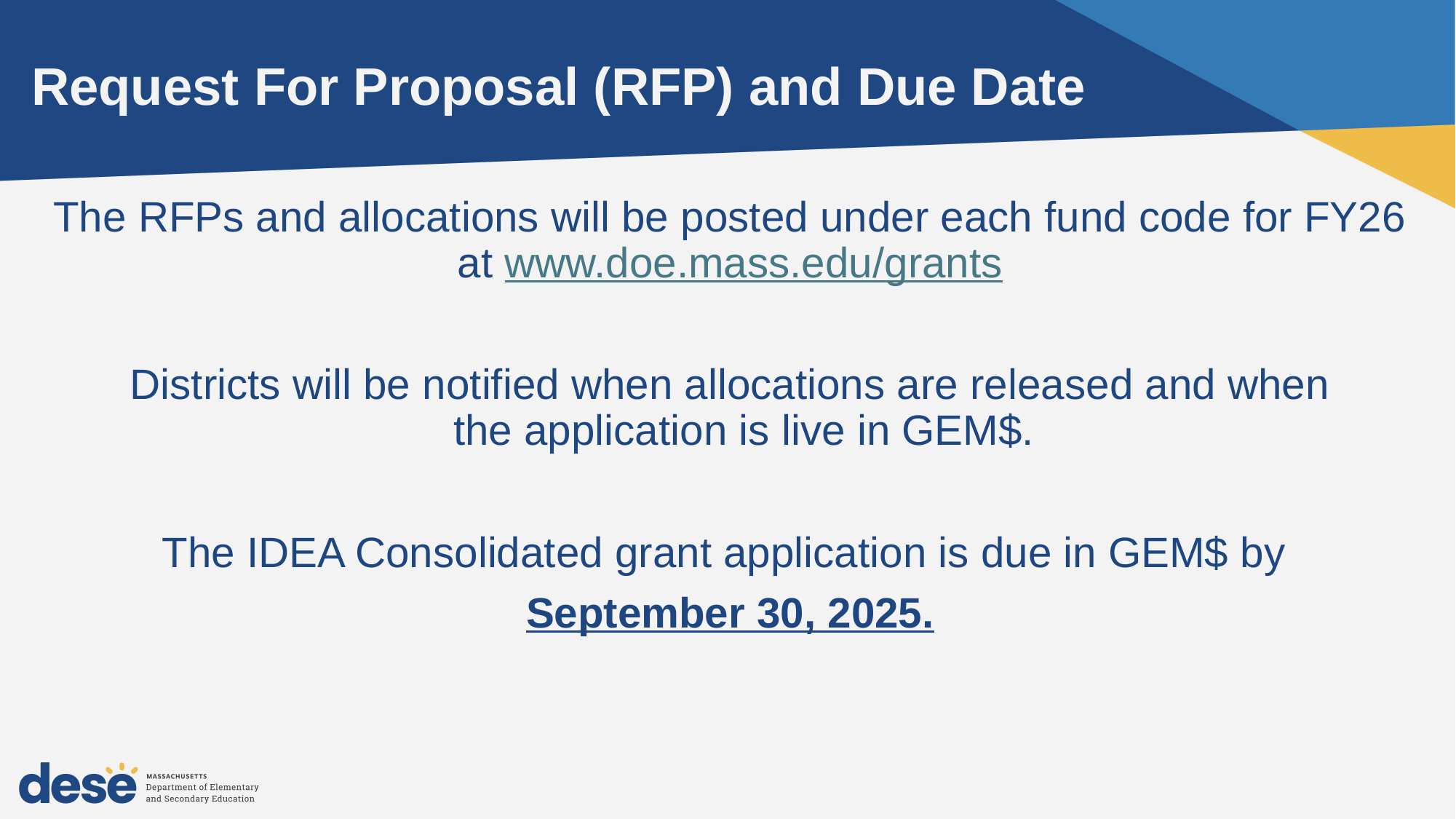

# Request For Proposal (RFP) and Due Date
The RFPs and allocations will be posted under each fund code for FY26 at www.doe.mass.edu/grants

Districts will be notified when allocations are released and when the application is live in GEM$.

The IDEA Consolidated grant application is due in GEM$ by
September 30, 2025.